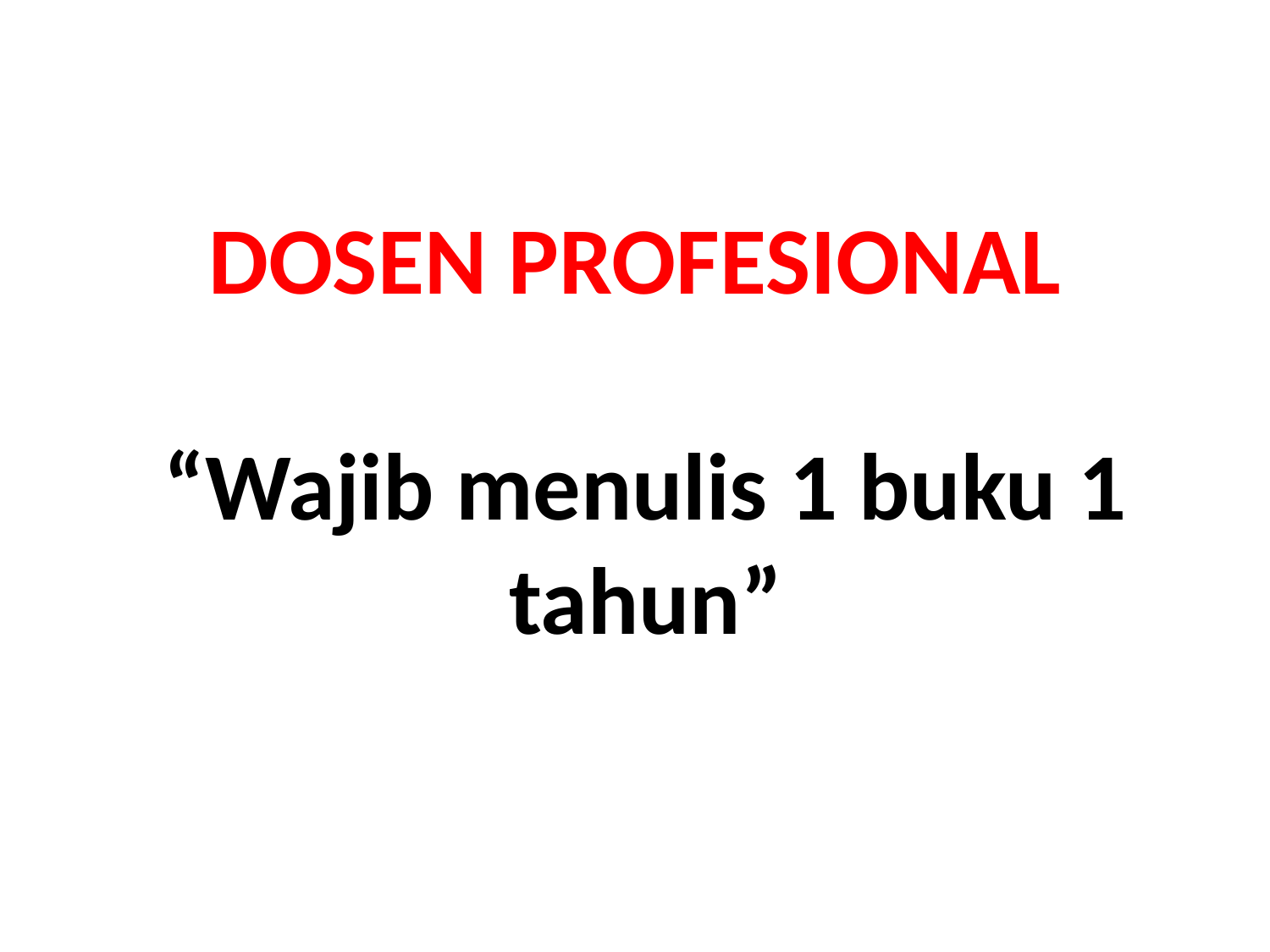

# DOSEN PROFESIONAL

“Wajib menulis 1 buku 1 tahun”